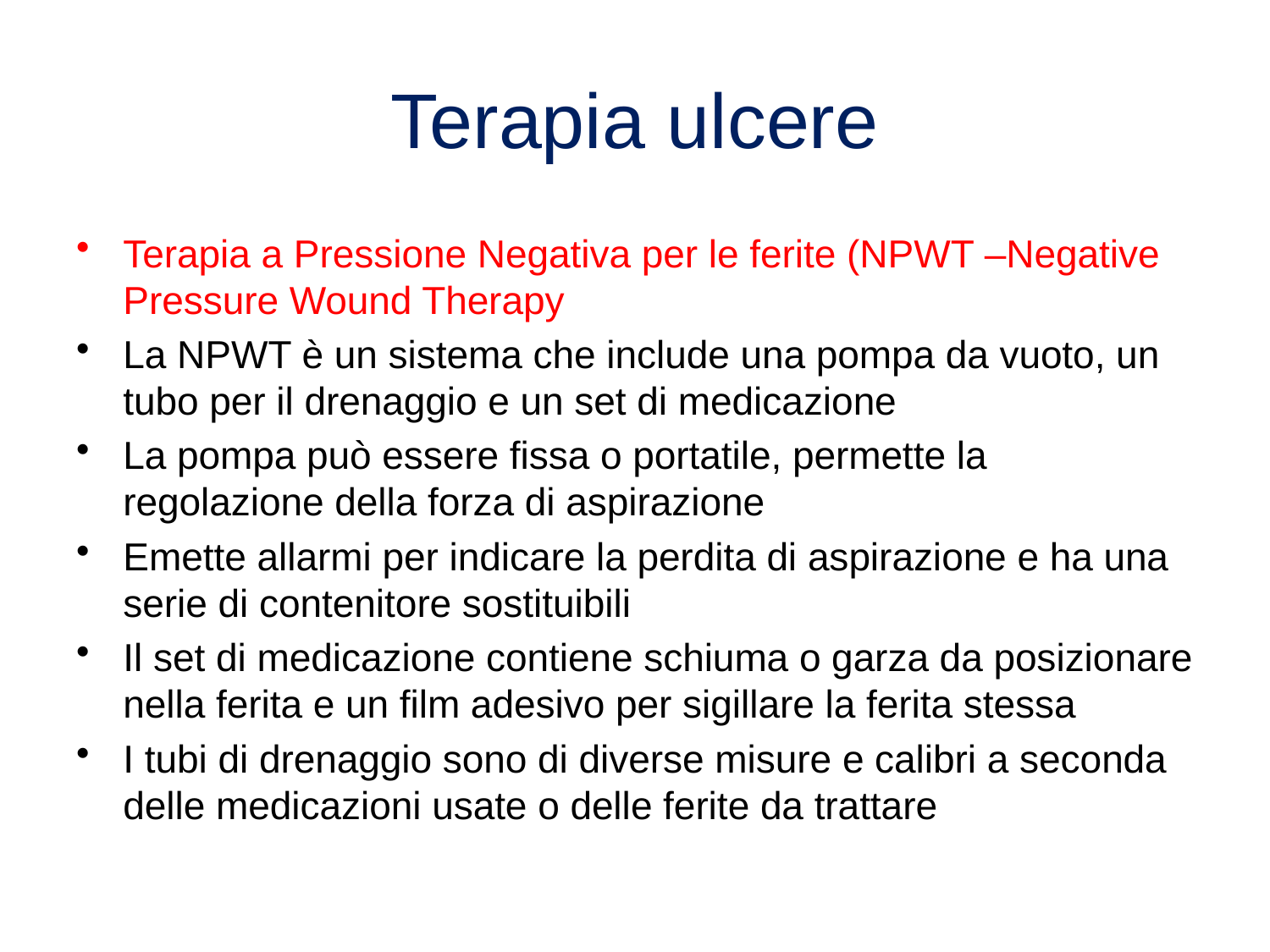

# Terapia ulcere
Terapia a Pressione Negativa per le ferite (NPWT –Negative Pressure Wound Therapy
La NPWT è un sistema che include una pompa da vuoto, un tubo per il drenaggio e un set di medicazione
La pompa può essere fissa o portatile, permette la regolazione della forza di aspirazione
Emette allarmi per indicare la perdita di aspirazione e ha una serie di contenitore sostituibili
Il set di medicazione contiene schiuma o garza da posizionare nella ferita e un film adesivo per sigillare la ferita stessa
I tubi di drenaggio sono di diverse misure e calibri a seconda delle medicazioni usate o delle ferite da trattare